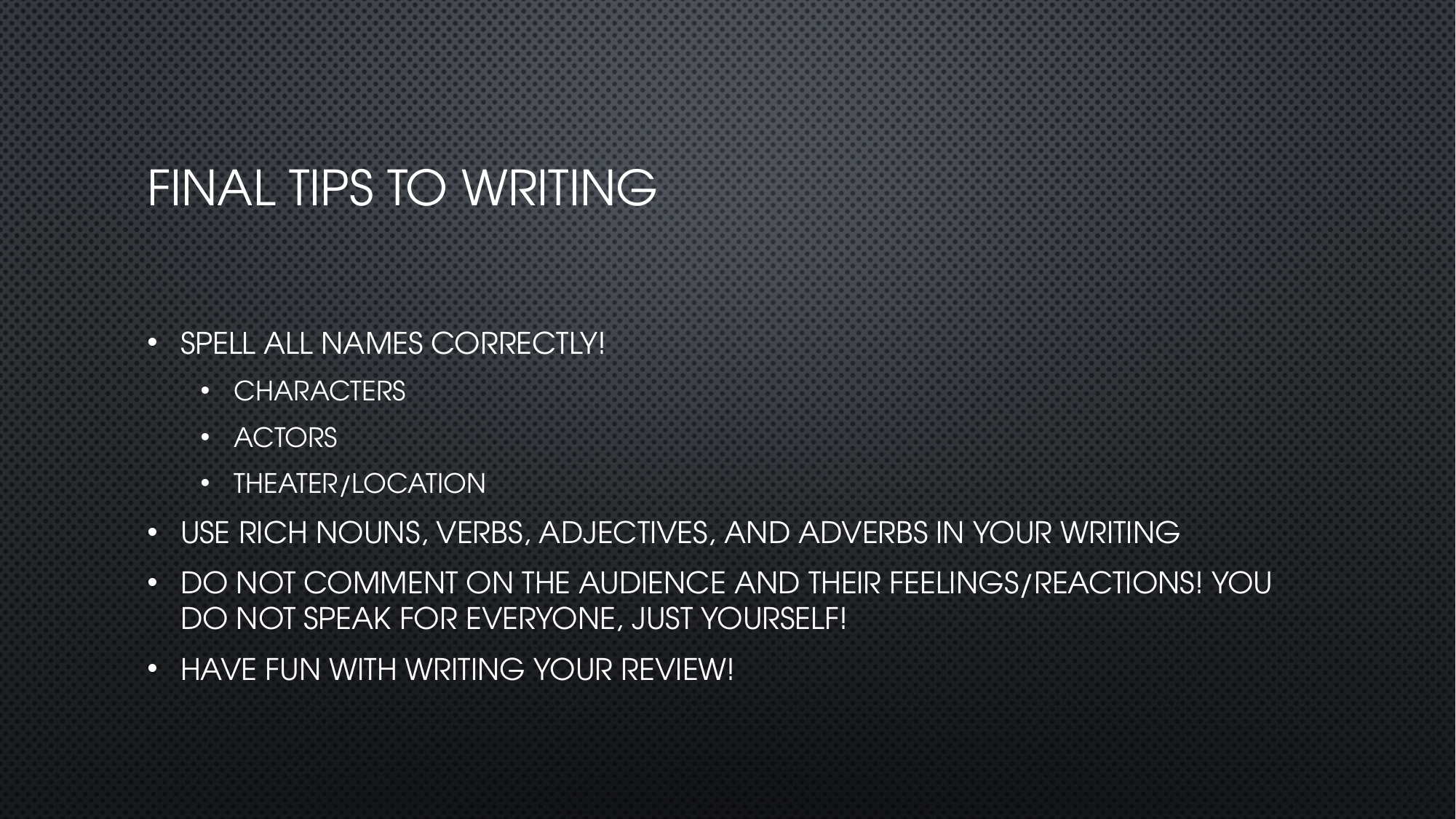

# Final tips to writing
Spell all names correctly!
Characters
Actors
Theater/Location
Use rich nouns, verbs, adjectives, and adverbs in your writing
Do not comment on the audience and their feelings/reactions! You do not speak for everyone, just yourself!
Have fun with writing your review!